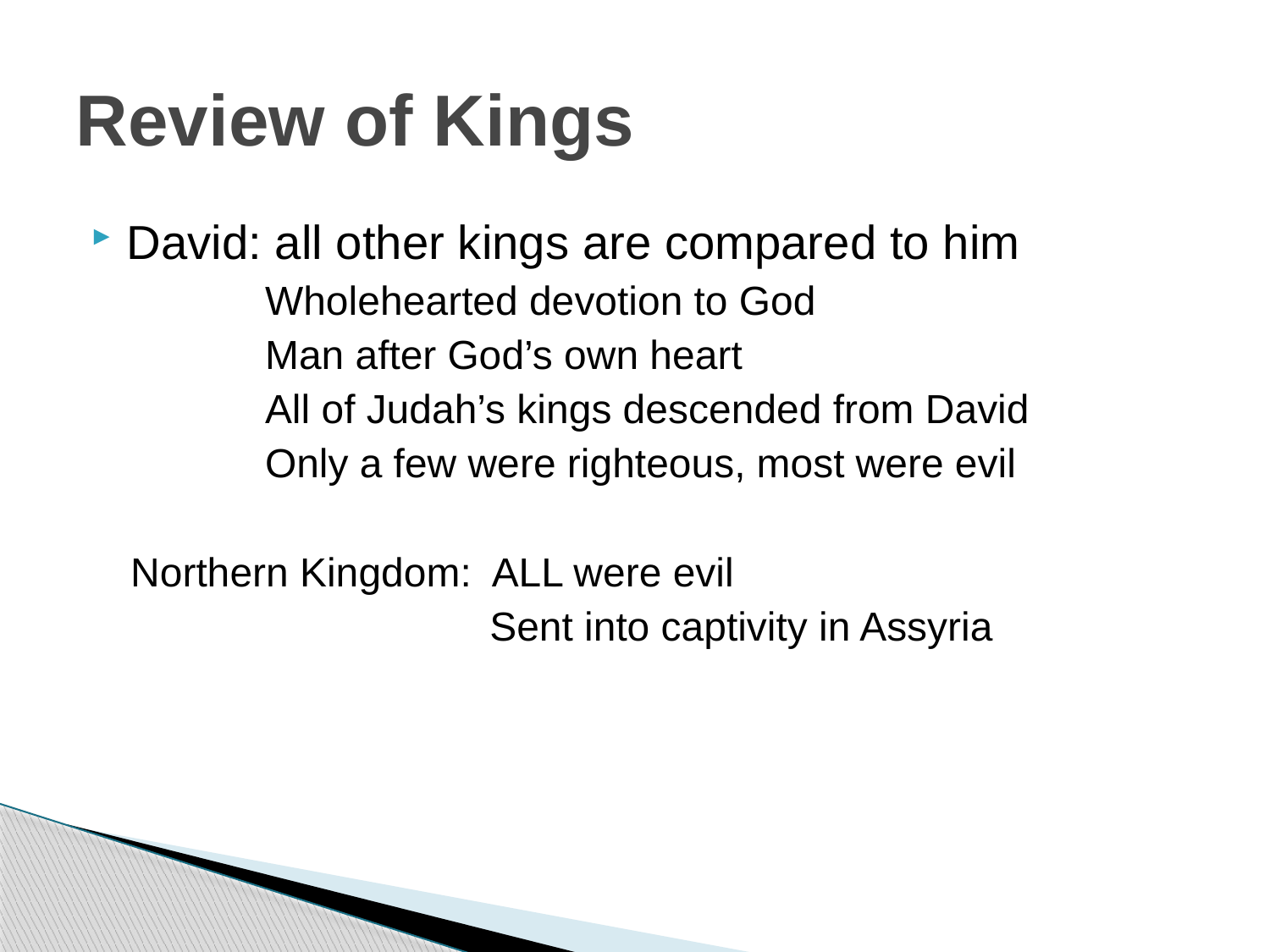

# Review of Kings
David: all other kings are compared to him
            Wholehearted devotion to God
            Man after God’s own heart
            All of Judah’s kings descended from David
            Only a few were righteous, most were evil

Northern Kingdom:  ALL were evil
                                Sent into captivity in Assyria